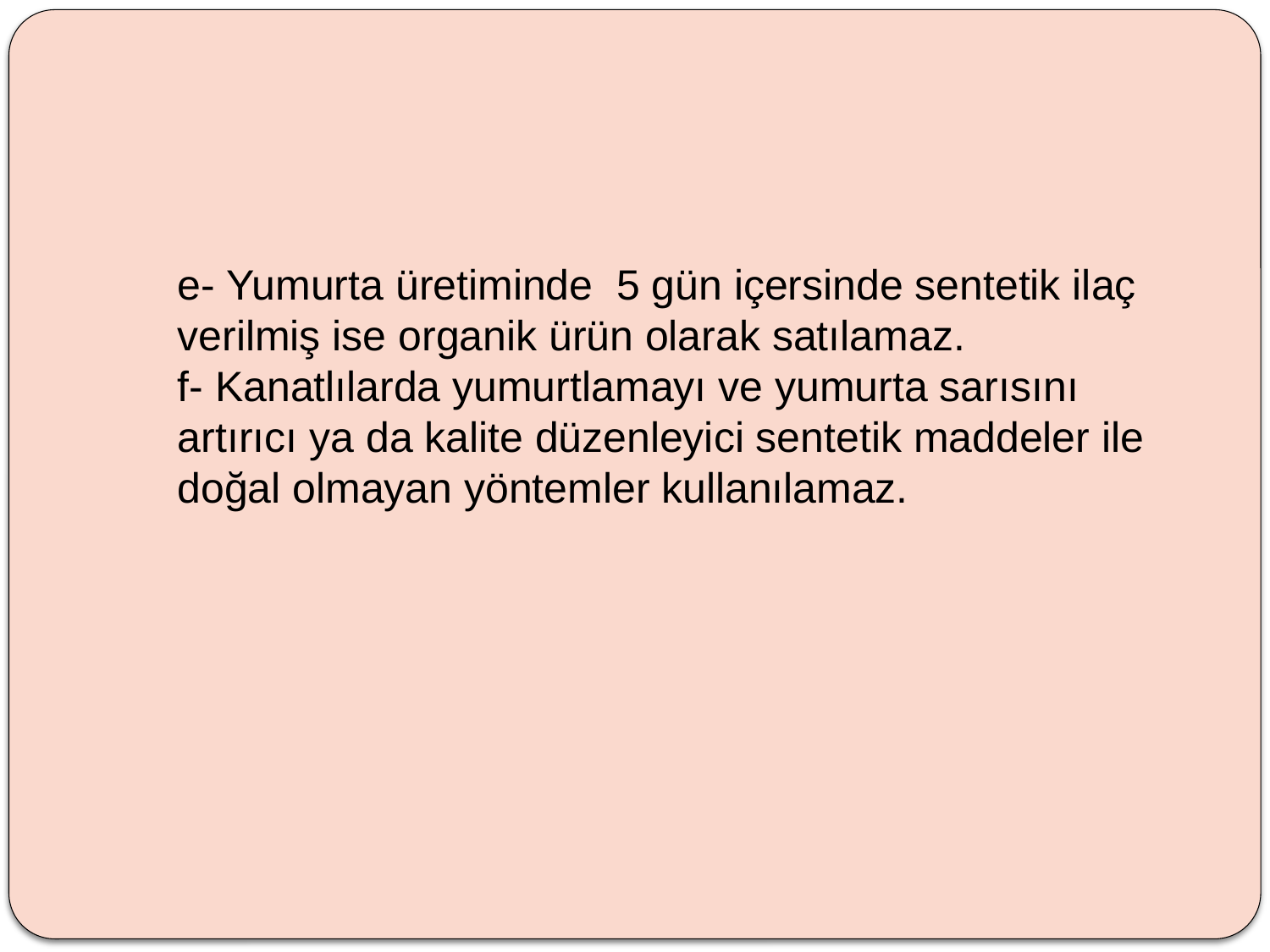

#
e- Yumurta üretiminde  5 gün içersinde sentetik ilaç verilmiş ise organik ürün olarak satılamaz.
f- Kanatlılarda yumurtlamayı ve yumurta sarısını artırıcı ya da kalite düzenleyici sentetik maddeler ile doğal olmayan yöntemler kullanılamaz.